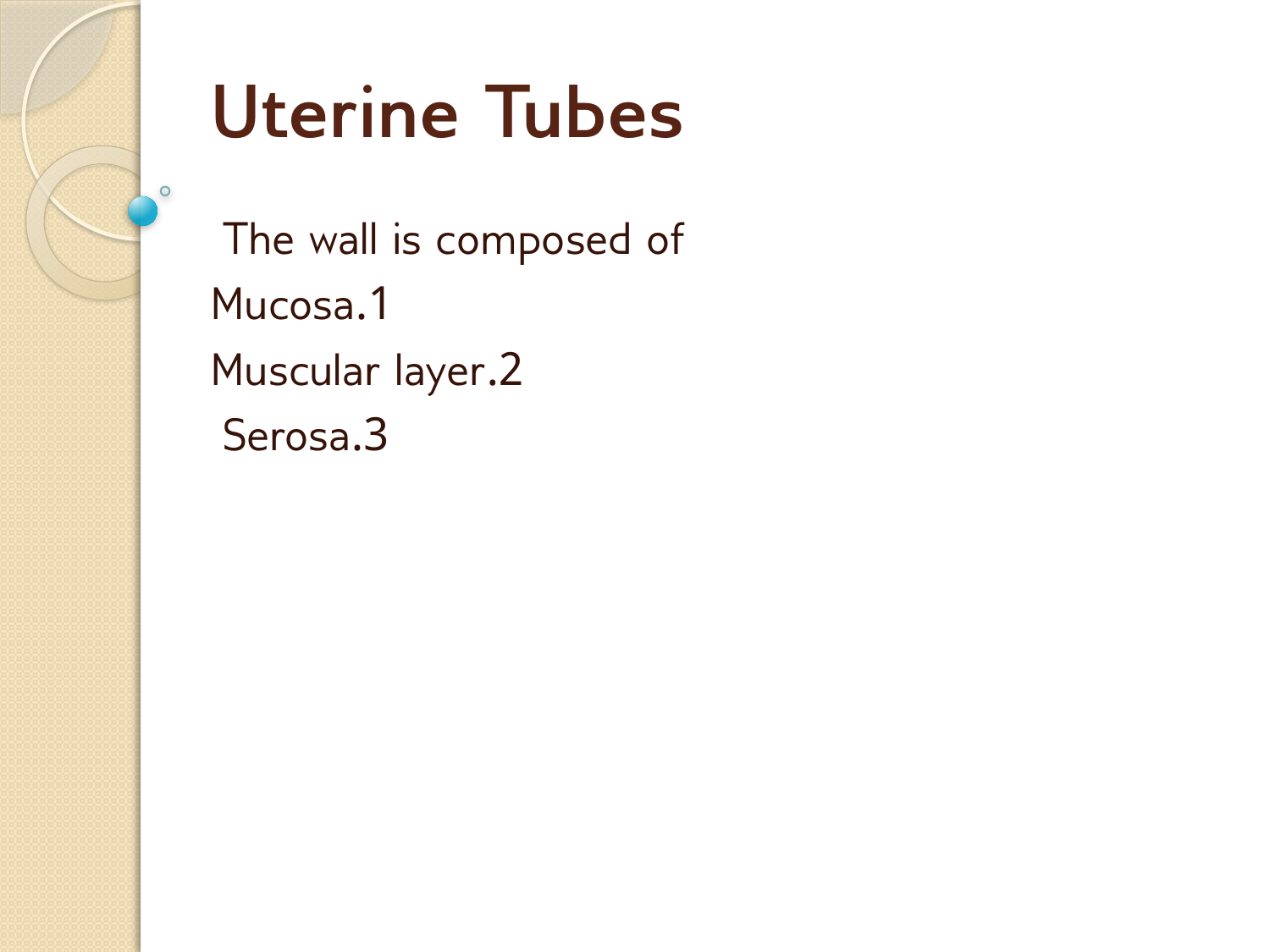

# Uterine Tubes
The wall is composed of
1.Mucosa
2.Muscular layer
3.Serosa